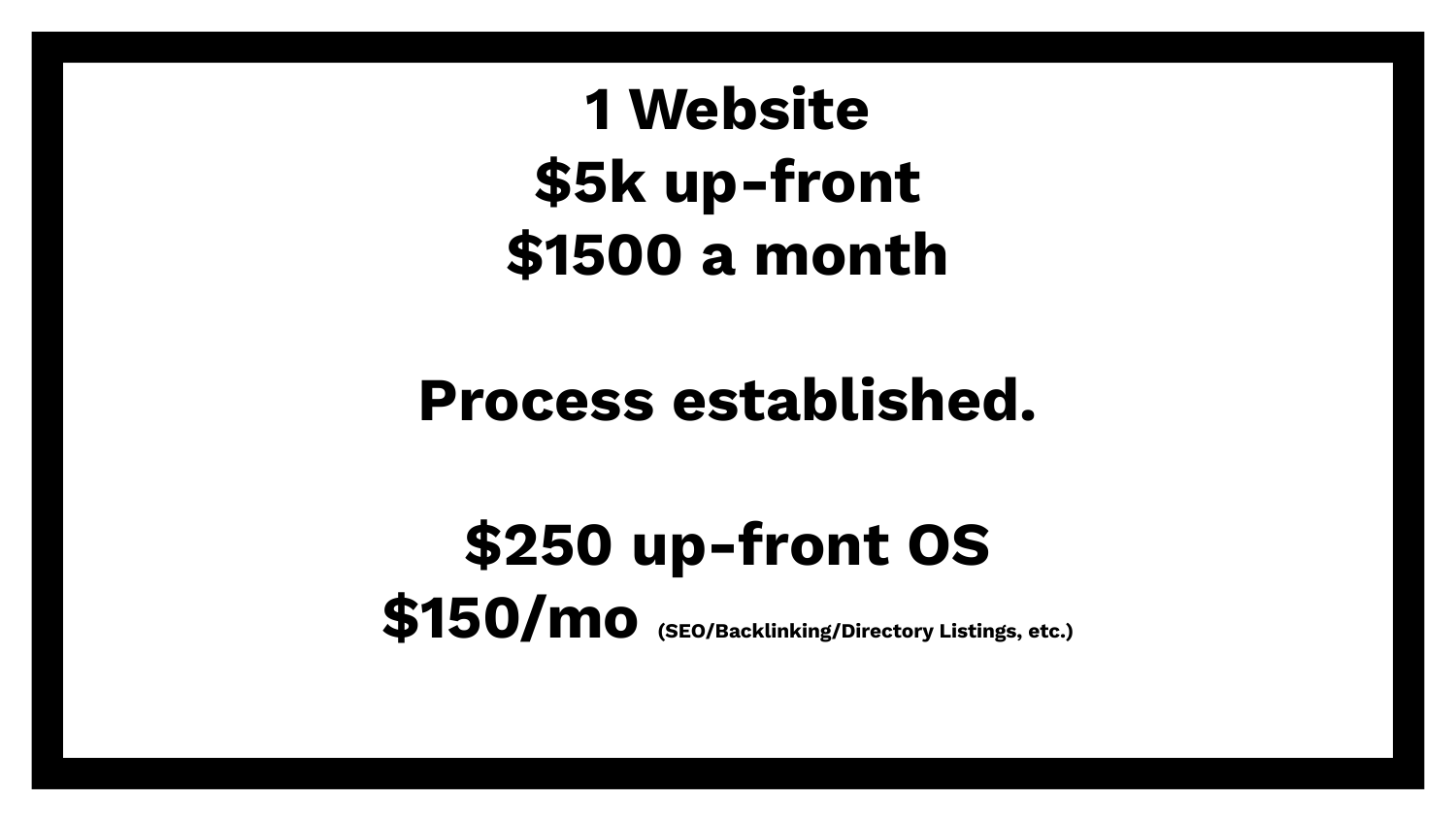

# 1 Website
$5k up-front
$1500 a month

Process established.

$250 up-front OS
$150/mo (SEO/Backlinking/Directory Listings, etc.)